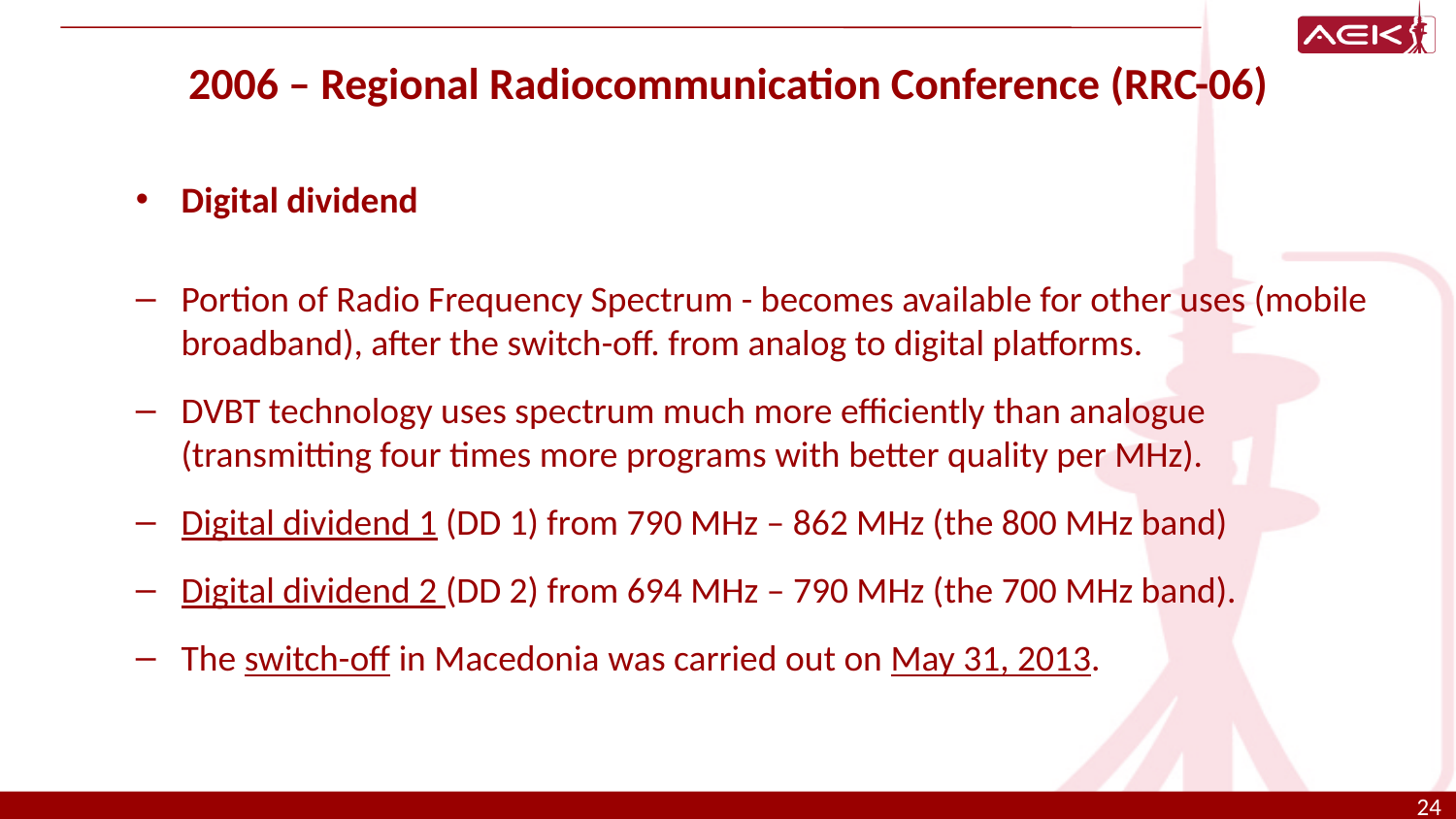

# 2006 – Regional Radiocommunication Conference (RRC-06)
Digital dividend

Portion of Radio Frequency Spectrum - becomes available for other uses (mobile broadband), after the switch-off. from analog to digital platforms.
DVBT technology uses spectrum much more efficiently than analogue (transmitting four times more programs with better quality per MHz).
Digital dividend 1 (DD 1) from 790 MHz – 862 MHz (the 800 MHz band)
Digital dividend 2 (DD 2) from 694 MHz – 790 MHz (the 700 MHz band).
The switch-off in Macedonia was carried out on May 31, 2013.

24